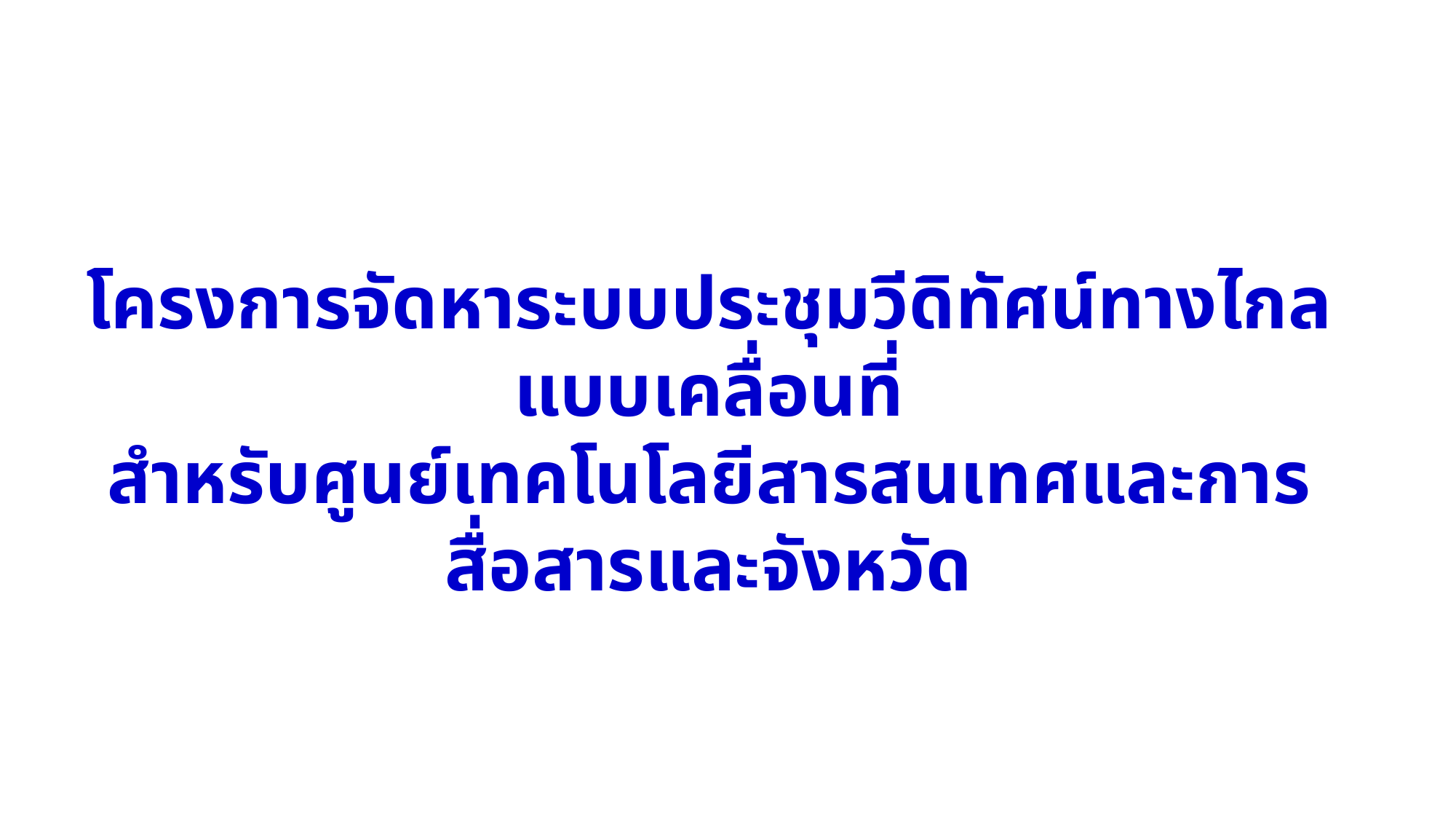

โครงการจัดหาระบบประชุมวีดิทัศน์ทางไกลแบบเคลื่อนที่
สำหรับศูนย์เทคโนโลยีสารสนเทศและการสื่อสารและจังหวัด